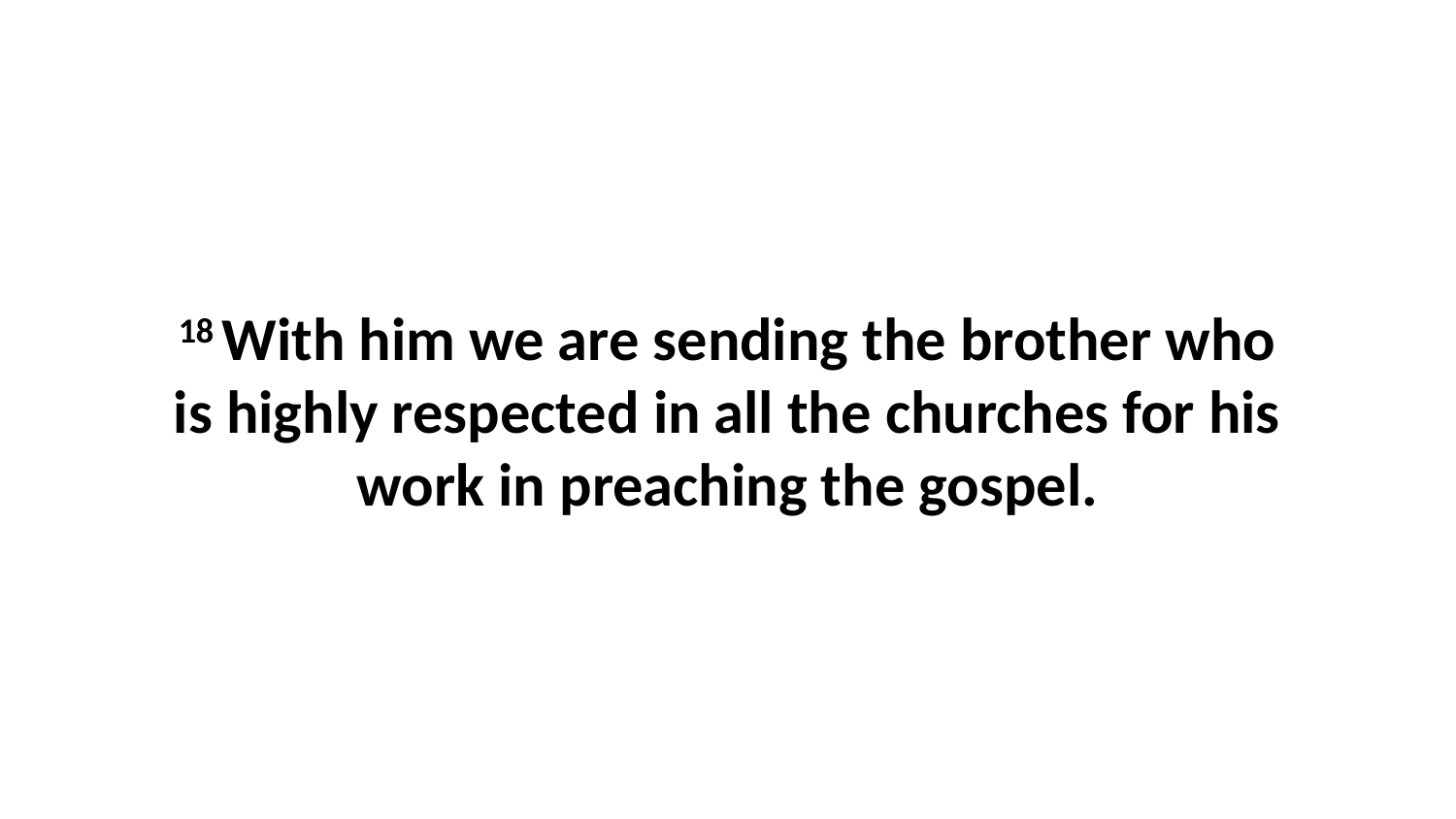

18 With him we are sending the brother who is highly respected in all the churches for his work in preaching the gospel.